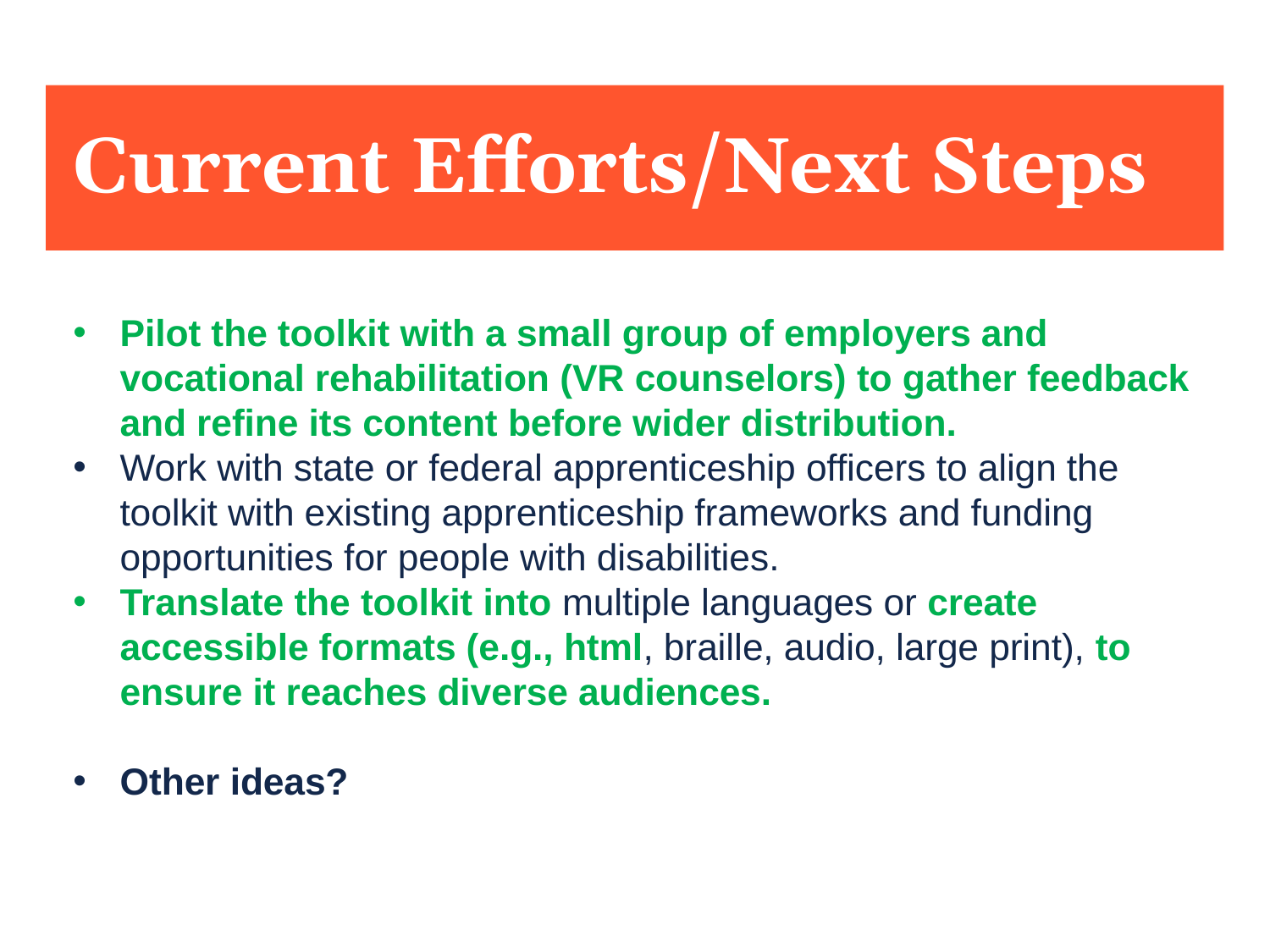

# Current Efforts/Next Steps
Pilot the toolkit with a small group of employers and vocational rehabilitation (VR counselors) to gather feedback and refine its content before wider distribution.
Work with state or federal apprenticeship officers to align the toolkit with existing apprenticeship frameworks and funding opportunities for people with disabilities.
Translate the toolkit into multiple languages or create accessible formats (e.g., html, braille, audio, large print), to ensure it reaches diverse audiences.

Other ideas?